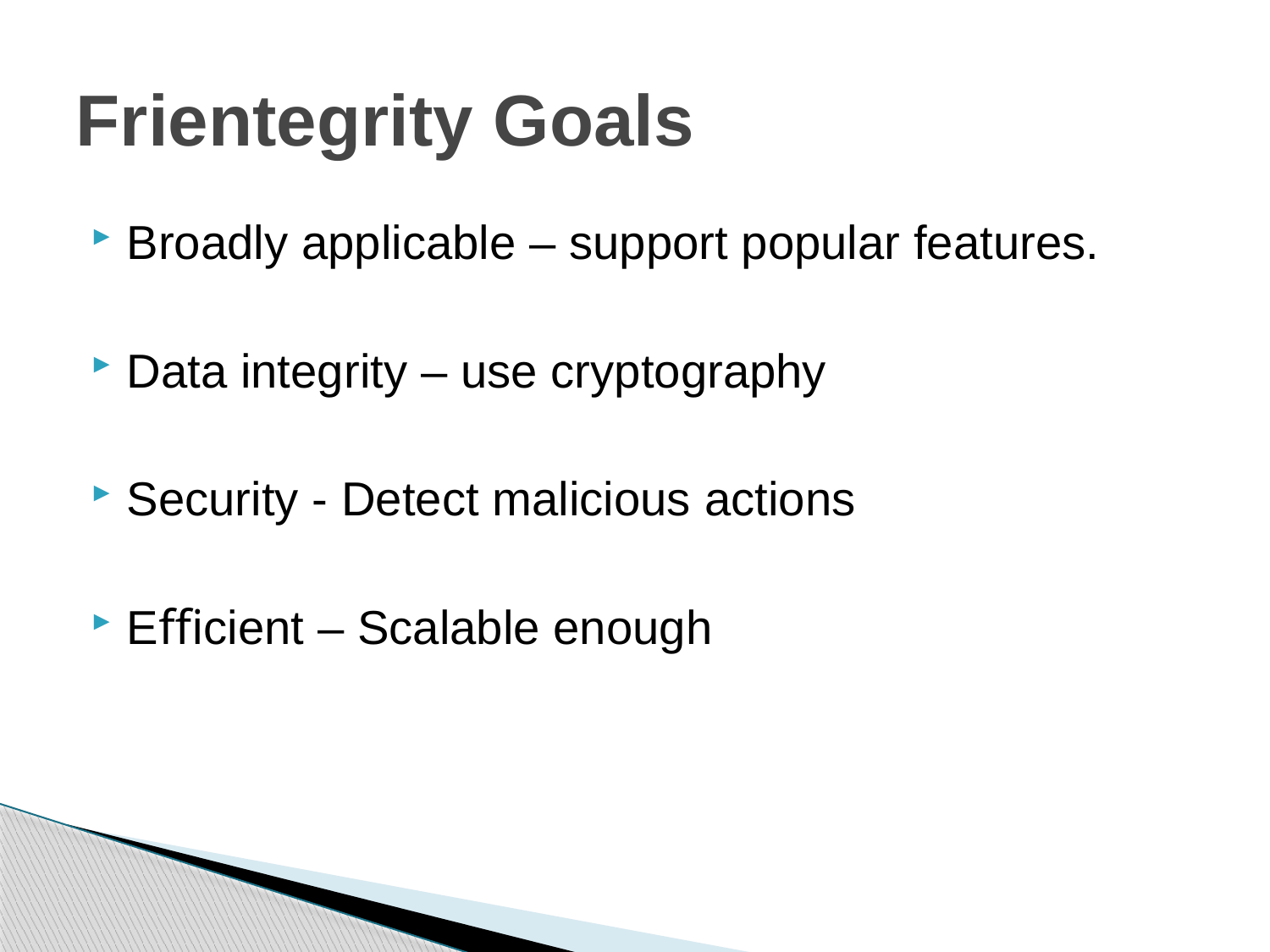

# Frientegrity Goals
Broadly applicable – support popular features.

Data integrity – use cryptography

Security - Detect malicious actions

Eﬃcient – Scalable enough